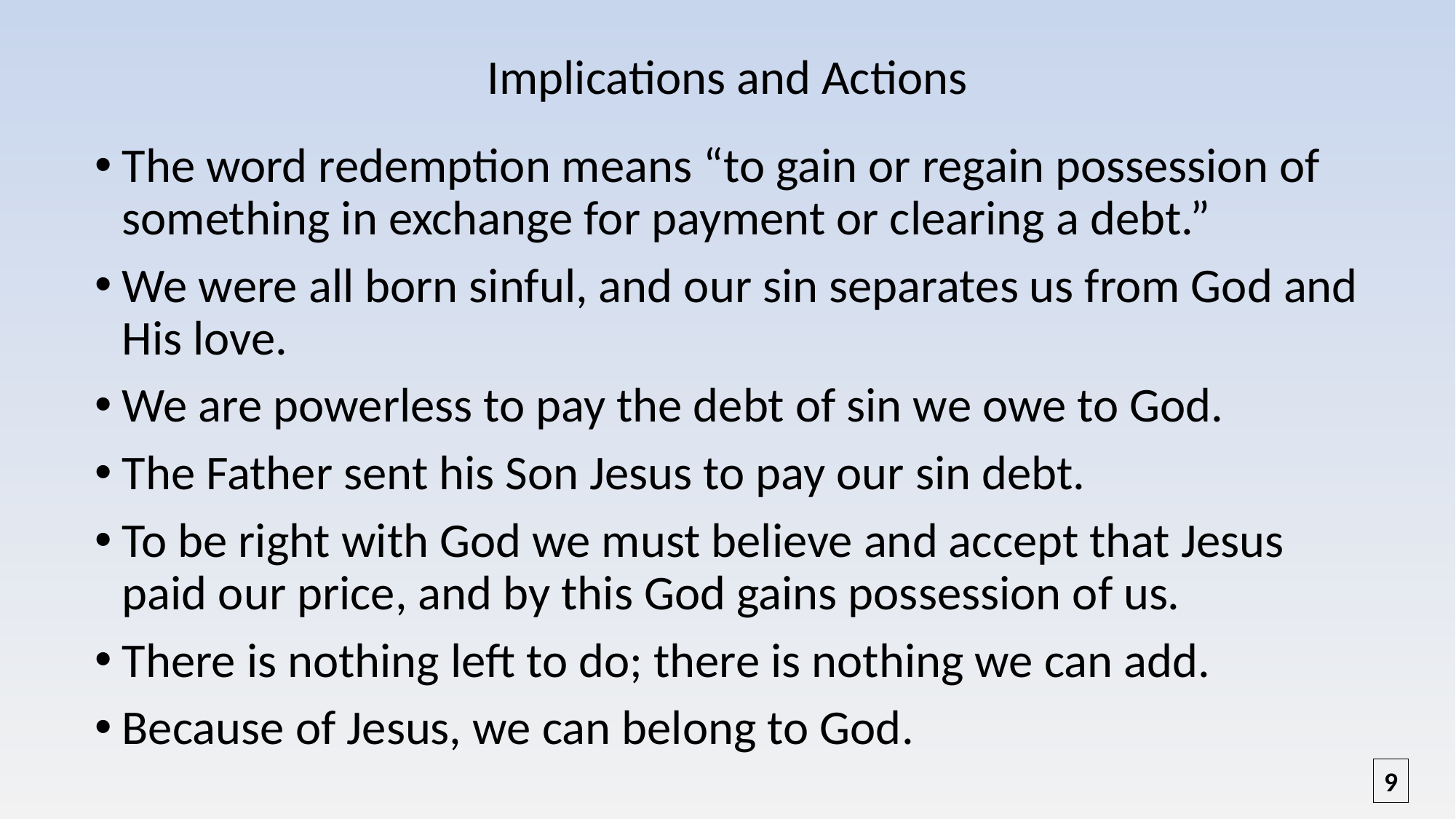

# Implications and Actions
The word redemption means “to gain or regain possession of something in exchange for payment or clearing a debt.”
We were all born sinful, and our sin separates us from God and His love.
We are powerless to pay the debt of sin we owe to God.
The Father sent his Son Jesus to pay our sin debt.
To be right with God we must believe and accept that Jesus paid our price, and by this God gains possession of us.
There is nothing left to do; there is nothing we can add.
Because of Jesus, we can belong to God.

9